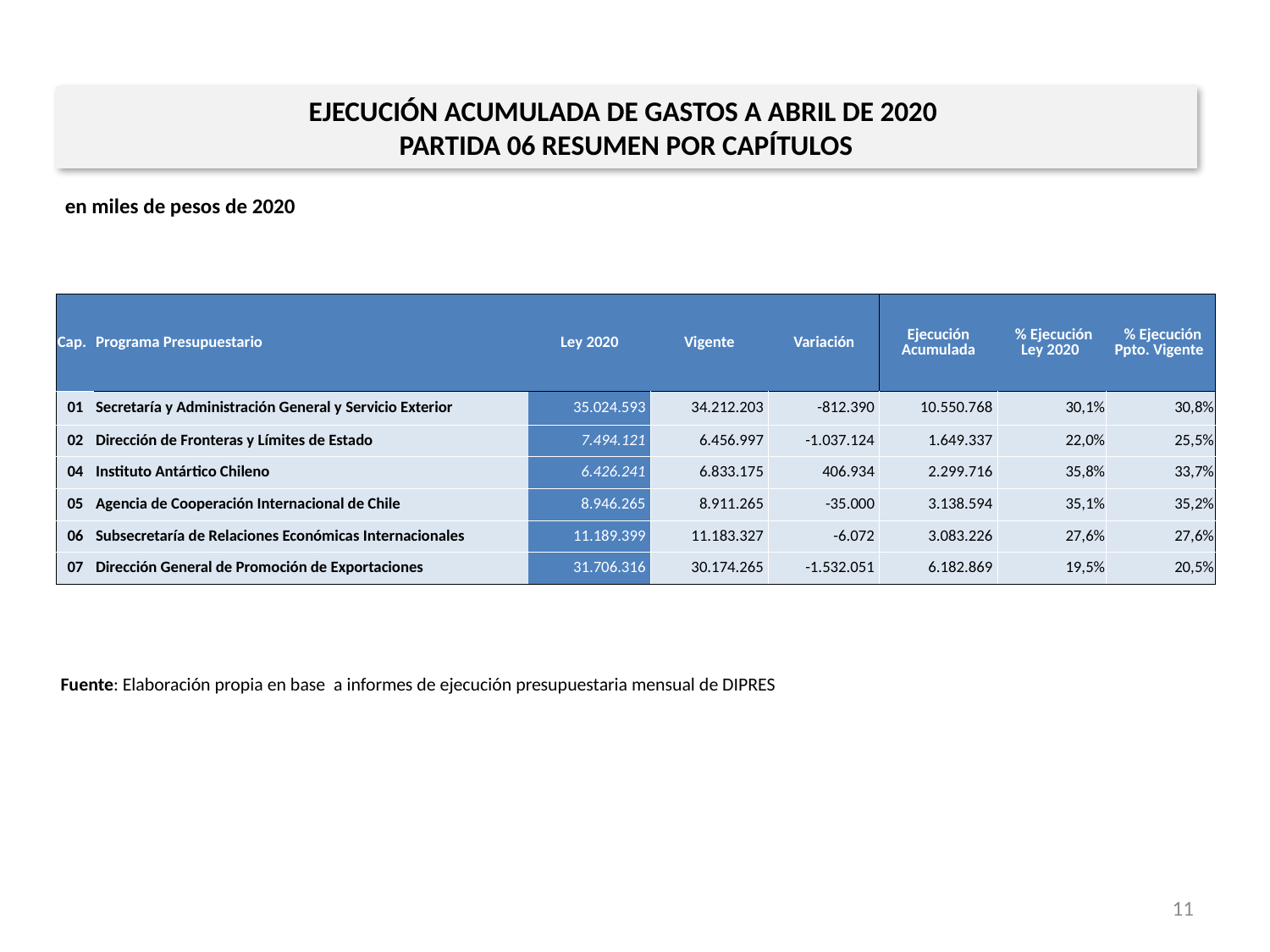

EJECUCIÓN ACUMULADA DE GASTOS A ABRIL DE 2020
PARTIDA 06 RESUMEN POR CAPÍTULOS
en miles de pesos de 2020
| Cap. | Programa Presupuestario | Ley 2020 | Vigente | Variación | Ejecución Acumulada | % Ejecución Ley 2020 | % Ejecución Ppto. Vigente |
| --- | --- | --- | --- | --- | --- | --- | --- |
| 01 | Secretaría y Administración General y Servicio Exterior | 35.024.593 | 34.212.203 | -812.390 | 10.550.768 | 30,1% | 30,8% |
| 02 | Dirección de Fronteras y Límites de Estado | 7.494.121 | 6.456.997 | -1.037.124 | 1.649.337 | 22,0% | 25,5% |
| 04 | Instituto Antártico Chileno | 6.426.241 | 6.833.175 | 406.934 | 2.299.716 | 35,8% | 33,7% |
| 05 | Agencia de Cooperación Internacional de Chile | 8.946.265 | 8.911.265 | -35.000 | 3.138.594 | 35,1% | 35,2% |
| 06 | Subsecretaría de Relaciones Económicas Internacionales | 11.189.399 | 11.183.327 | -6.072 | 3.083.226 | 27,6% | 27,6% |
| 07 | Dirección General de Promoción de Exportaciones | 31.706.316 | 30.174.265 | -1.532.051 | 6.182.869 | 19,5% | 20,5% |
Fuente: Elaboración propia en base  a informes de ejecución presupuestaria mensual de DIPRES
11